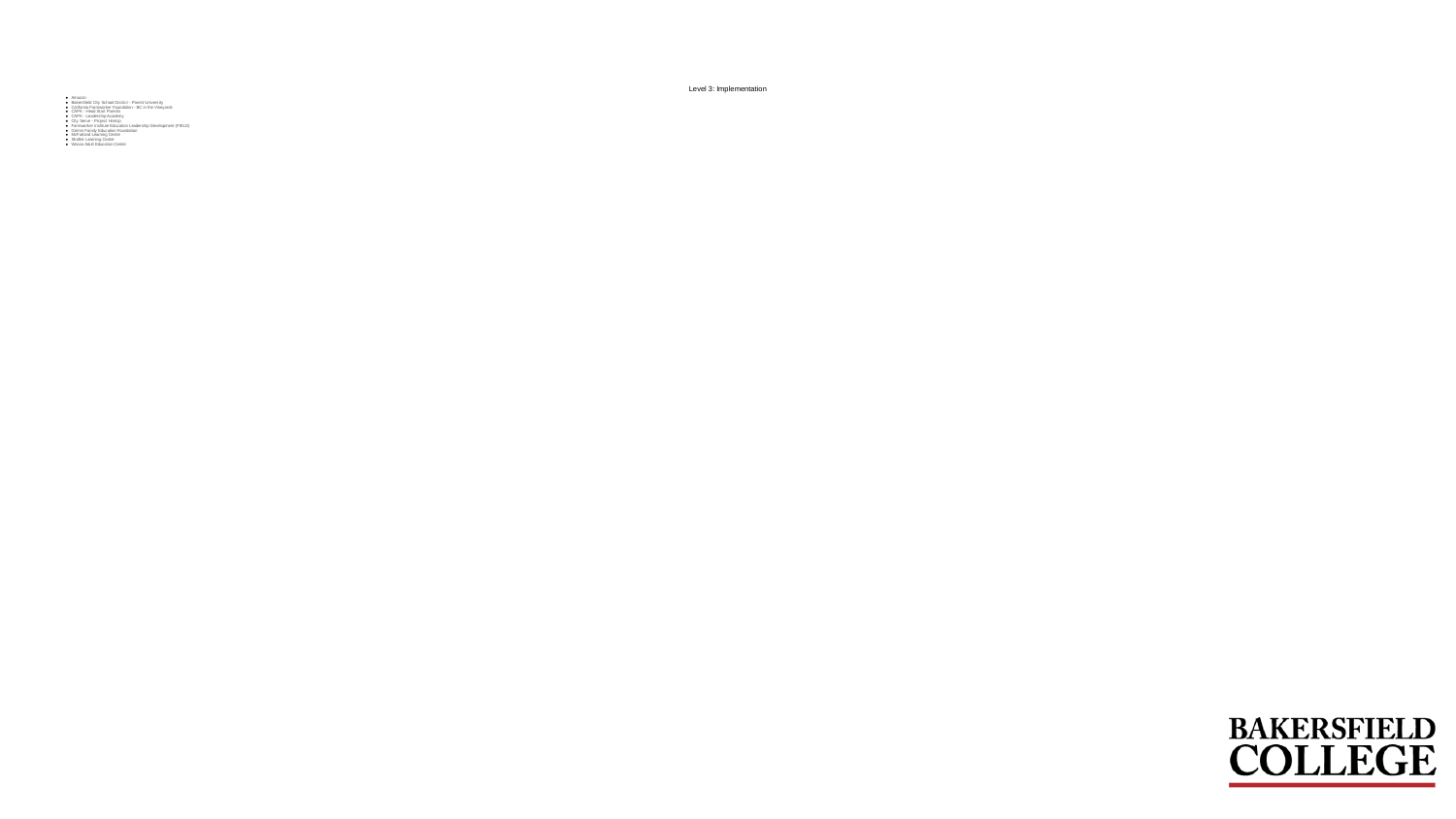

# Level 3: Implementation

Amazon
Bakersfield City School District - Parent University
California Farmworker Foundation - BC in the Vineyards
CAPK - Head Start Parents
CAPK - Leadership Academy
City Serve - Project HireUp
Farmworker Institute Education Leadership Development (FIELD)
Grimm Family Education Foundation
McFarland Learning Center
Shafter Learning Center
Wasco Adult Education Center